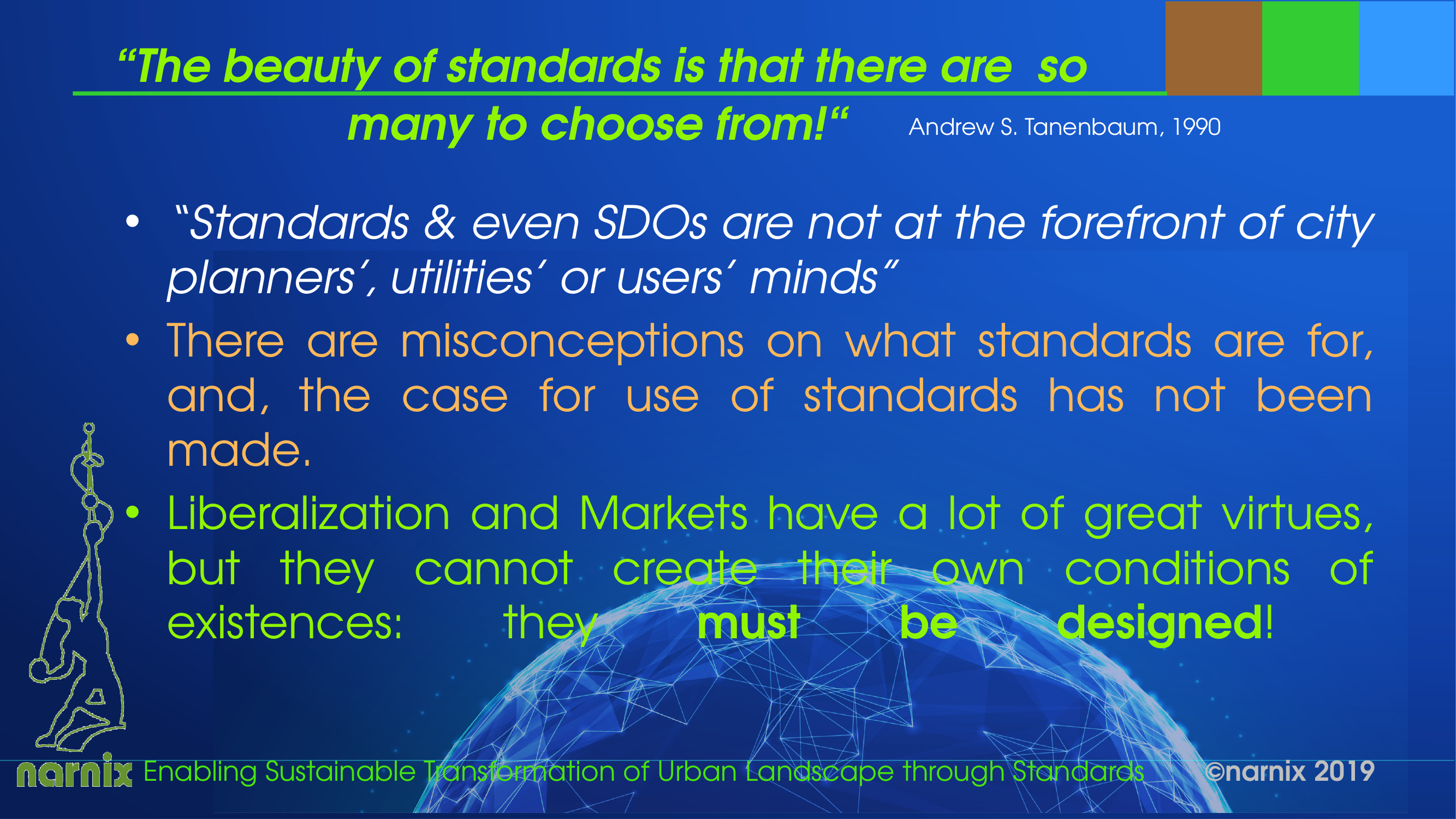

# “The beauty of standards is that there are  so many to choose from!“
Andrew S. Tanenbaum, 1990

“Standards & even SDOs are not at the forefront of city planners’, utilities’ or users’ minds”
There are misconceptions on what standards are for, and, the case for use of standards has not been made.
Liberalization and Markets have a lot of great virtues, but they cannot create their own conditions of existences: they must be designed!